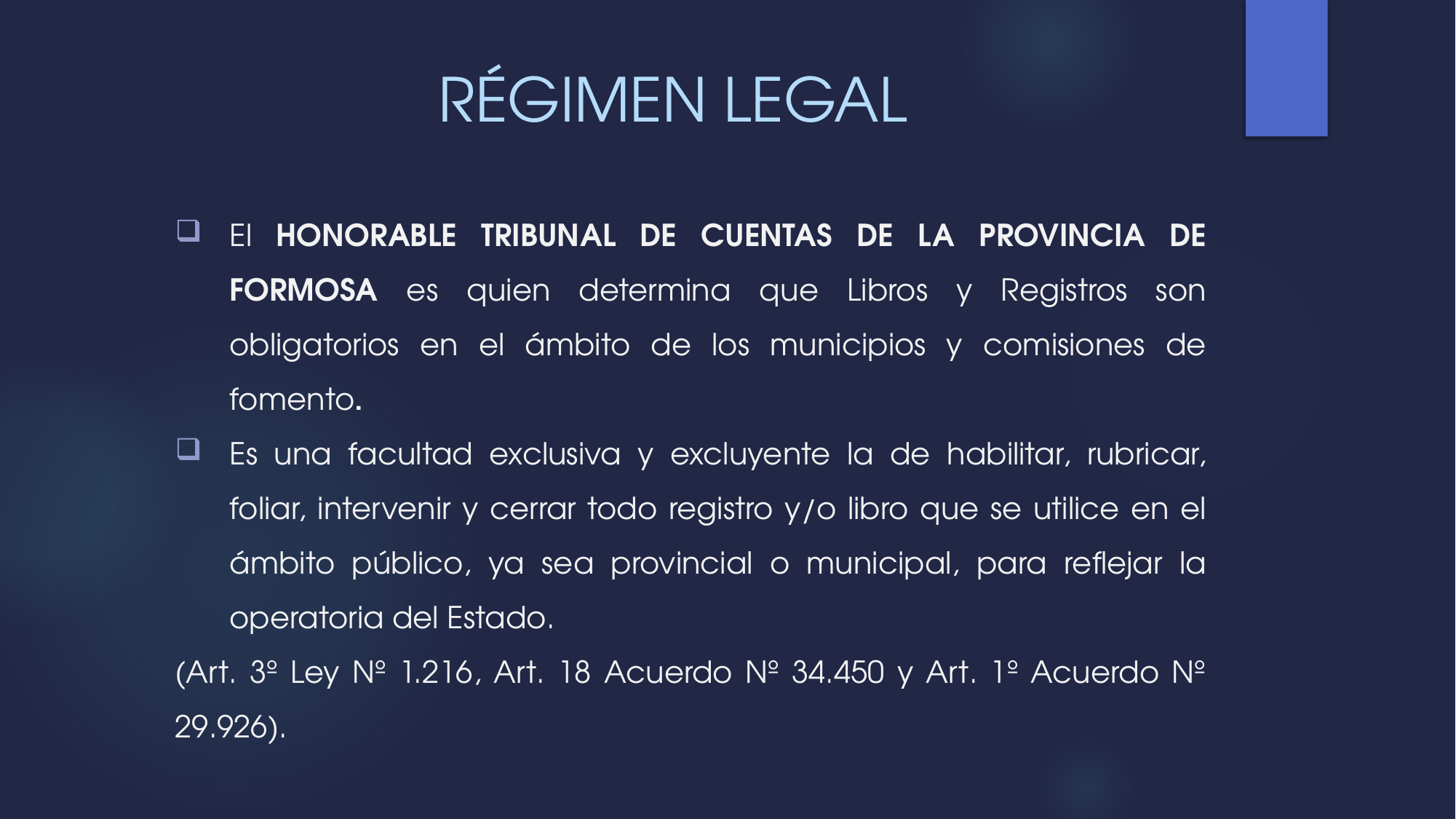

# RÉGIMEN LEGAL
El HONORABLE TRIBUNAL DE CUENTAS DE LA PROVINCIA DE FORMOSA es quien determina que Libros y Registros son obligatorios en el ámbito de los municipios y comisiones de fomento.
Es una facultad exclusiva y excluyente la de habilitar, rubricar, foliar, intervenir y cerrar todo registro y/o libro que se utilice en el ámbito público, ya sea provincial o municipal, para reflejar la operatoria del Estado.
(Art. 3º Ley Nº 1.216, Art. 18 Acuerdo Nº 34.450 y Art. 1º Acuerdo Nº 29.926).